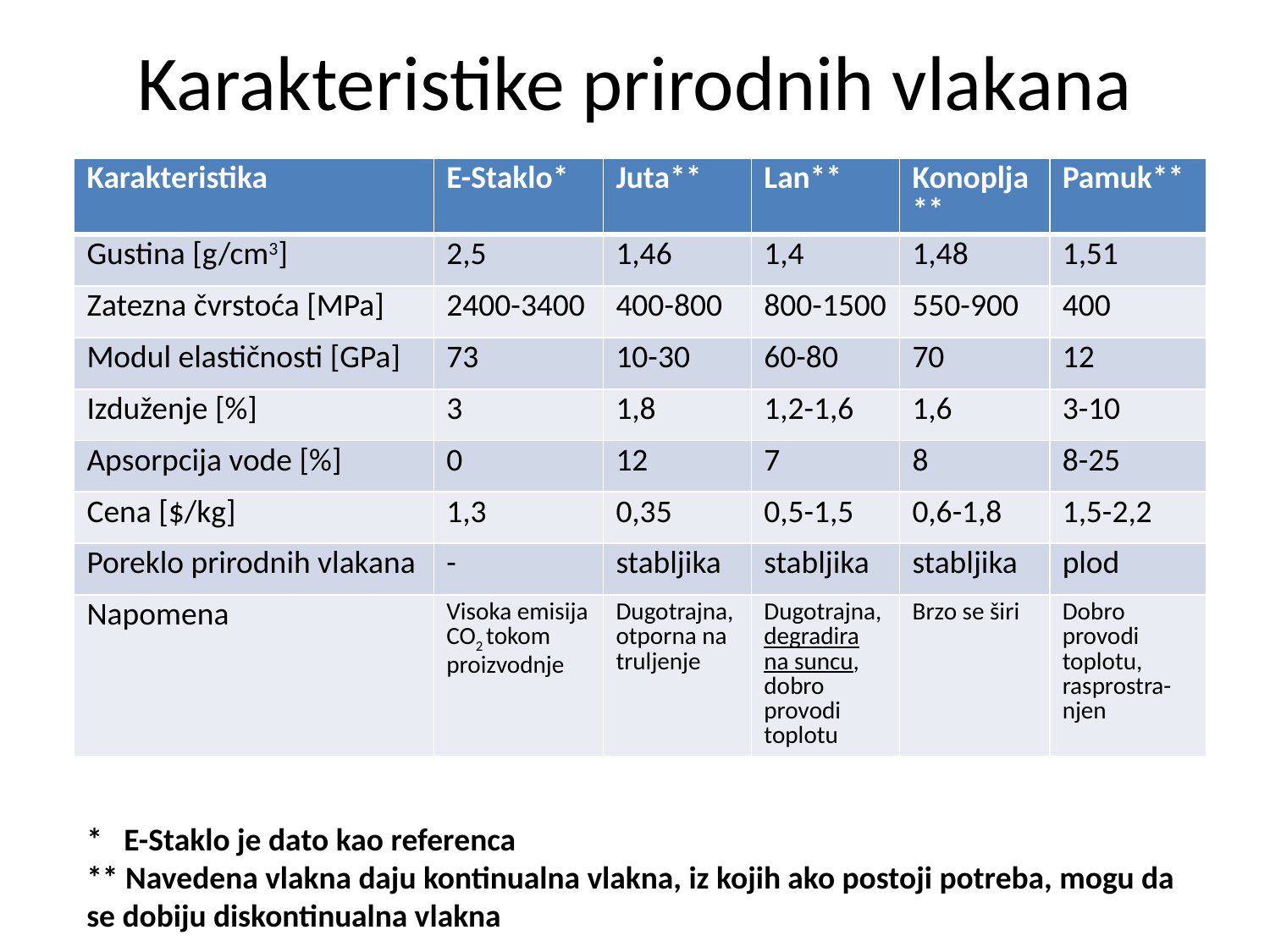

# Karakteristike prirodnih vlakana
| Karakteristika | E-Staklo\* | Juta\*\* | Lan\*\* | Konoplja\*\* | Pamuk\*\* |
| --- | --- | --- | --- | --- | --- |
| Gustina [g/cm3] | 2,5 | 1,46 | 1,4 | 1,48 | 1,51 |
| Zatezna čvrstoća [MPa] | 2400-3400 | 400-800 | 800-1500 | 550-900 | 400 |
| Modul elastičnosti [GPa] | 73 | 10-30 | 60-80 | 70 | 12 |
| Izduženje [%] | 3 | 1,8 | 1,2-1,6 | 1,6 | 3-10 |
| Apsorpcija vode [%] | 0 | 12 | 7 | 8 | 8-25 |
| Cena [$/kg] | 1,3 | 0,35 | 0,5-1,5 | 0,6-1,8 | 1,5-2,2 |
| Poreklo prirodnih vlakana | - | stabljika | stabljika | stabljika | plod |
| Napomena | Visoka emisija CO2 tokom proizvodnje | Dugotrajna, otporna na truljenje | Dugotrajna, degradira na suncu, dobro provodi toplotu | Brzo se širi | Dobro provodi toplotu, rasprostra-njen |
*   E-Staklo je dato kao referenca
** Navedena vlakna daju kontinualna vlakna, iz kojih ako postoji potreba, mogu da se dobiju diskontinualna vlakna